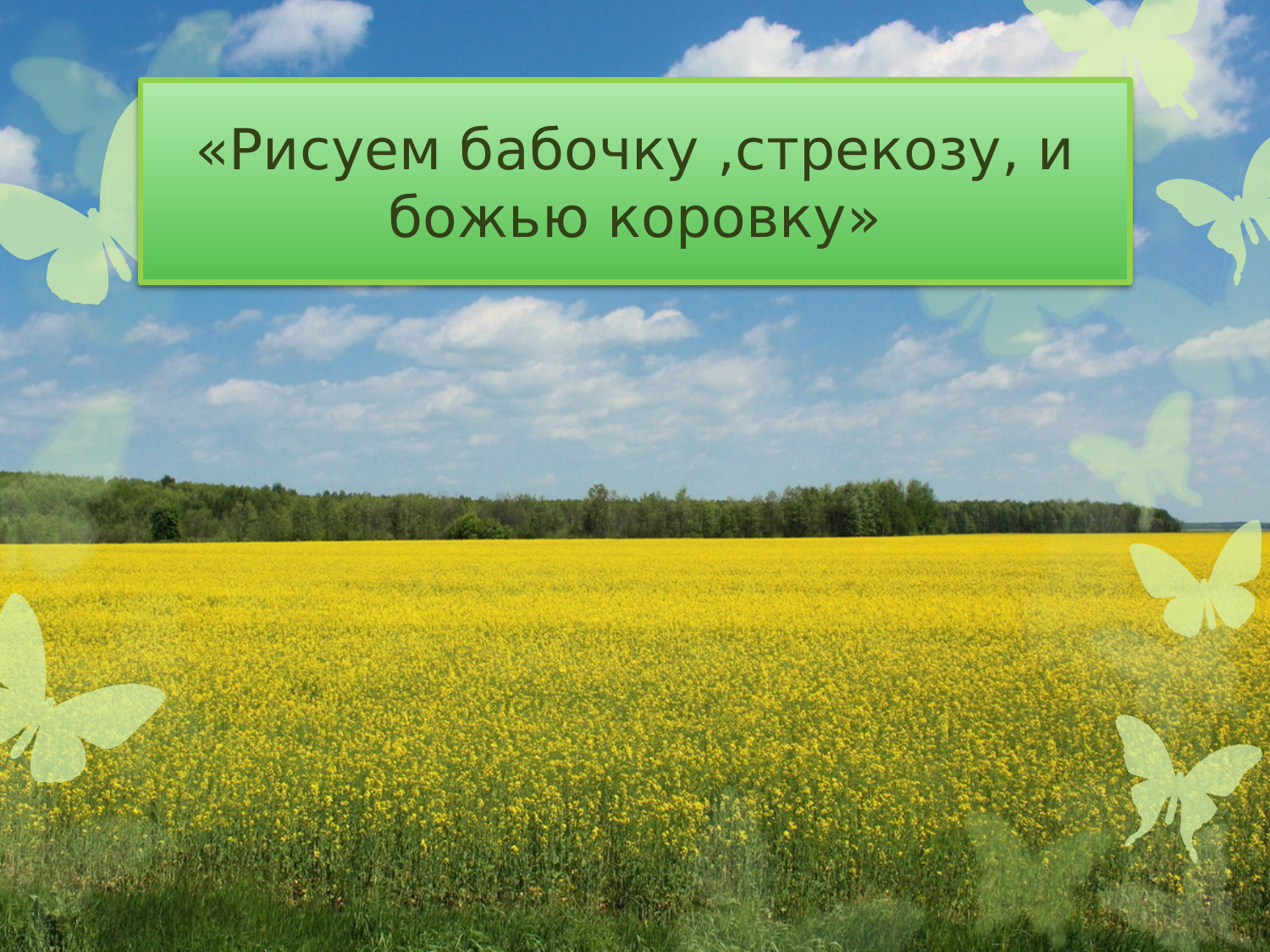

# «Рисуем бабочку ,стрекозу, и божью коровку»